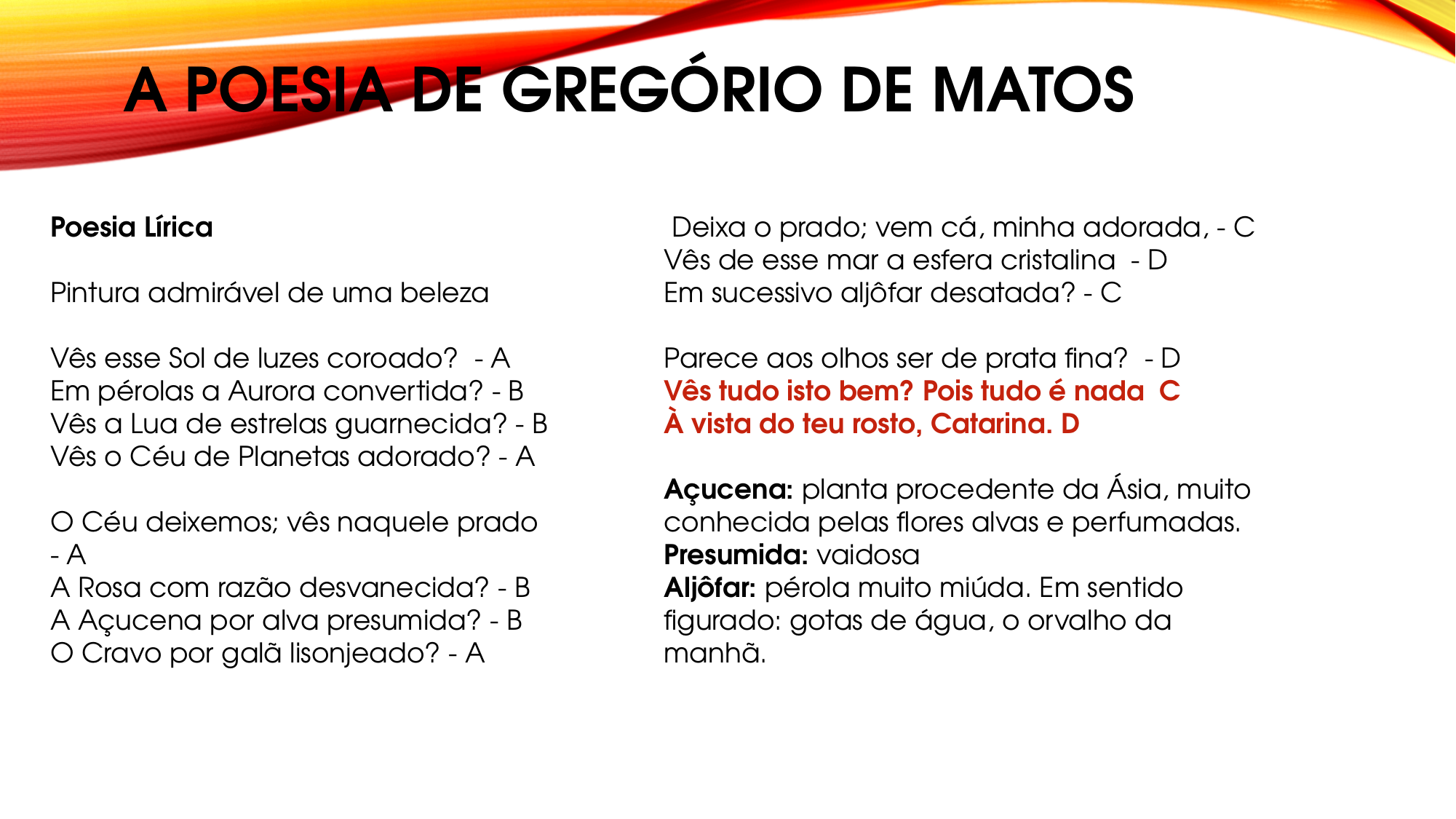

A poesia de gregório de matos
Poesia Lírica

Pintura admirável de uma beleza

Vês esse Sol de luzes coroado?  - A
Em pérolas a Aurora convertida? - B
Vês a Lua de estrelas guarnecida? - B
Vês o Céu de Planetas adorado? - A

O Céu deixemos; vês naquele prado  - A
A Rosa com razão desvanecida? - B
A Açucena por alva presumida? - B
O Cravo por galã lisonjeado? - A
 Deixa o prado; vem cá, minha adorada, - C
Vês de esse mar a esfera cristalina  - D
Em sucessivo aljôfar desatada? - C

Parece aos olhos ser de prata fina?  - D
Vês tudo isto bem? Pois tudo é nada  C
À vista do teu rosto, Catarina. D

Açucena: planta procedente da Ásia, muito conhecida pelas flores alvas e perfumadas.
Presumida: vaidosa
Aljôfar: pérola muito miúda. Em sentido figurado: gotas de água, o orvalho da manhã.